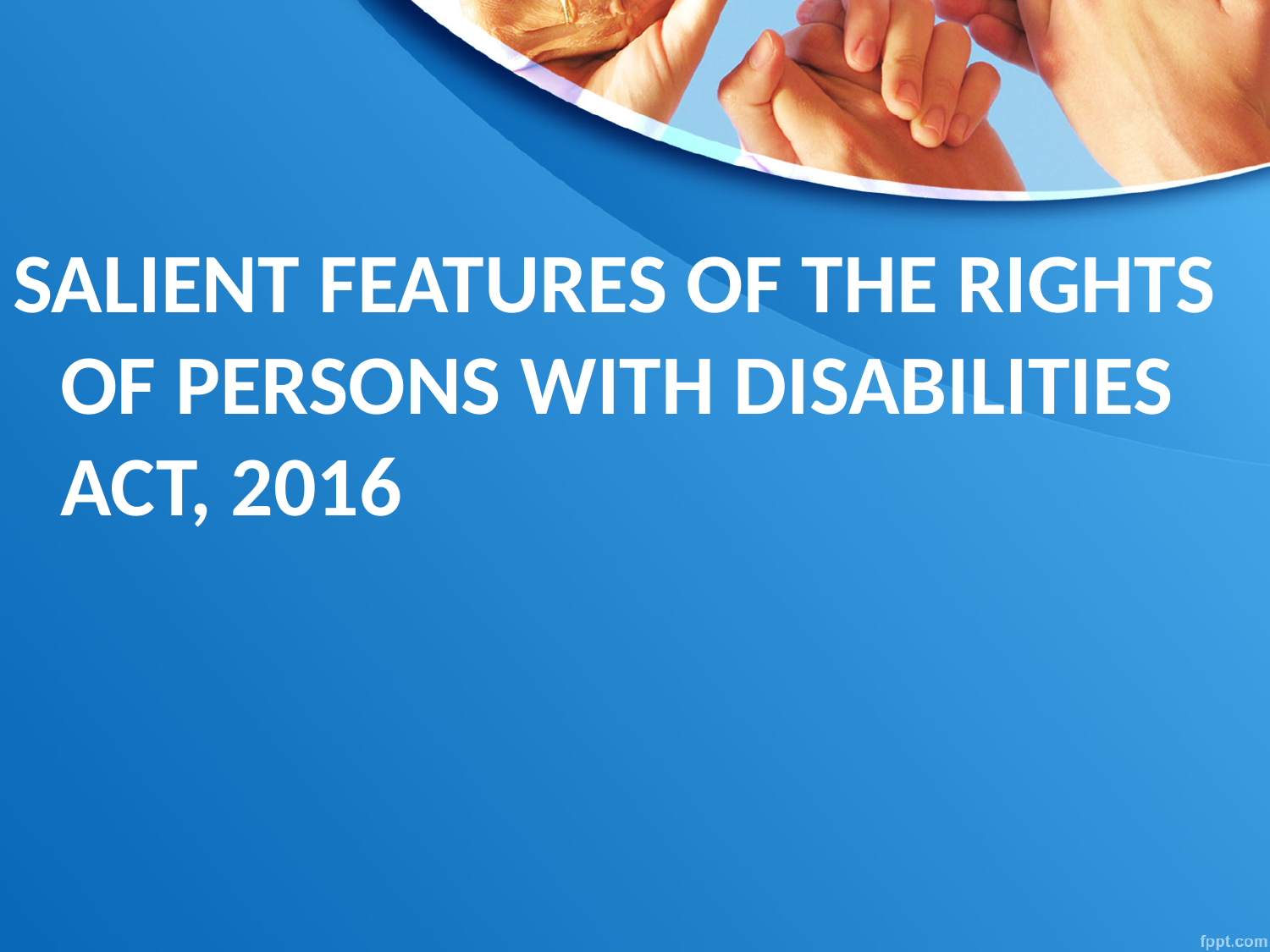

SALIENT FEATURES OF THE RIGHTS OF PERSONS WITH DISABILITIES ACT, 2016